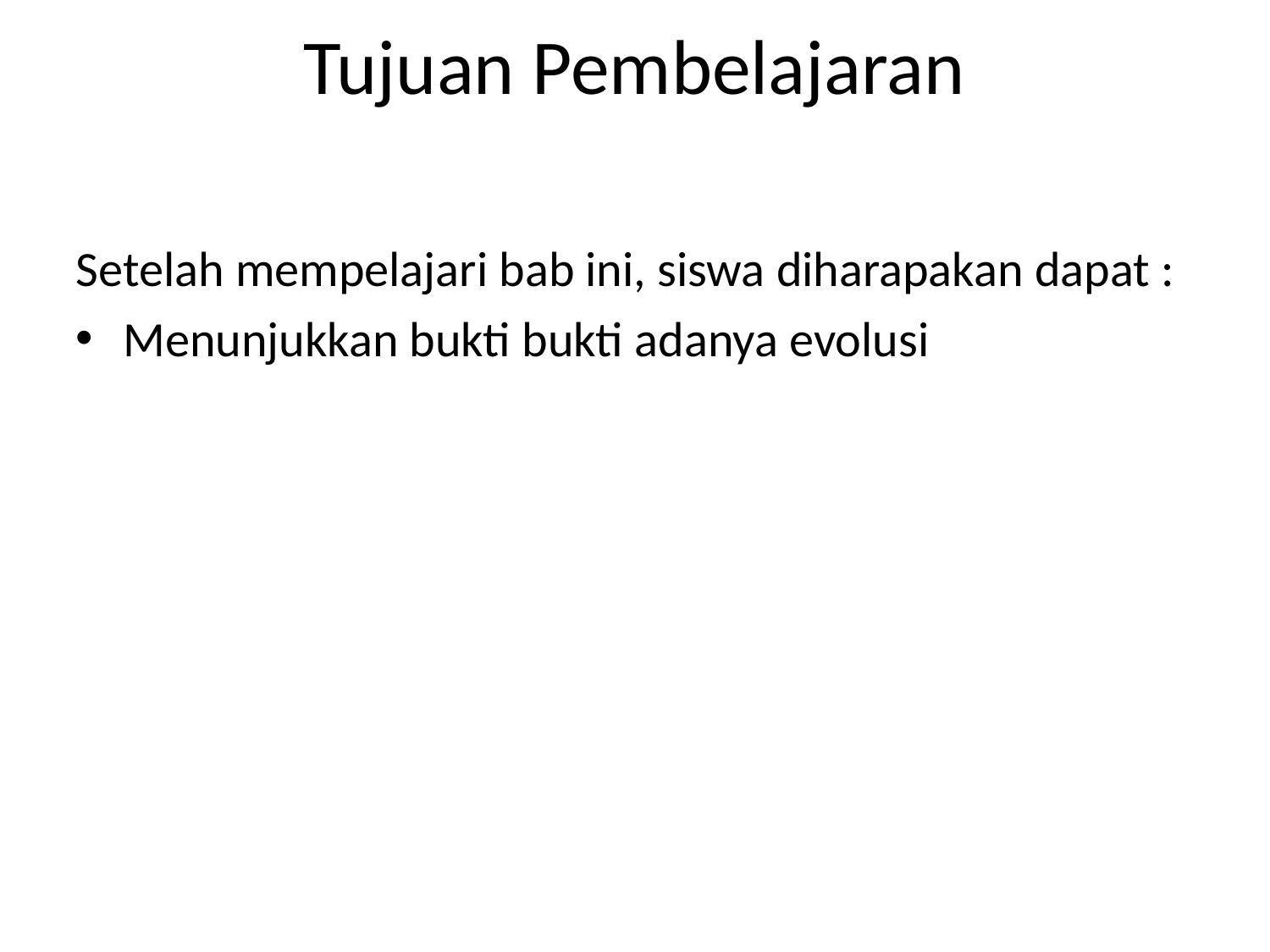

Tujuan Pembelajaran
Setelah mempelajari bab ini, siswa diharapakan dapat :
Menunjukkan bukti bukti adanya evolusi